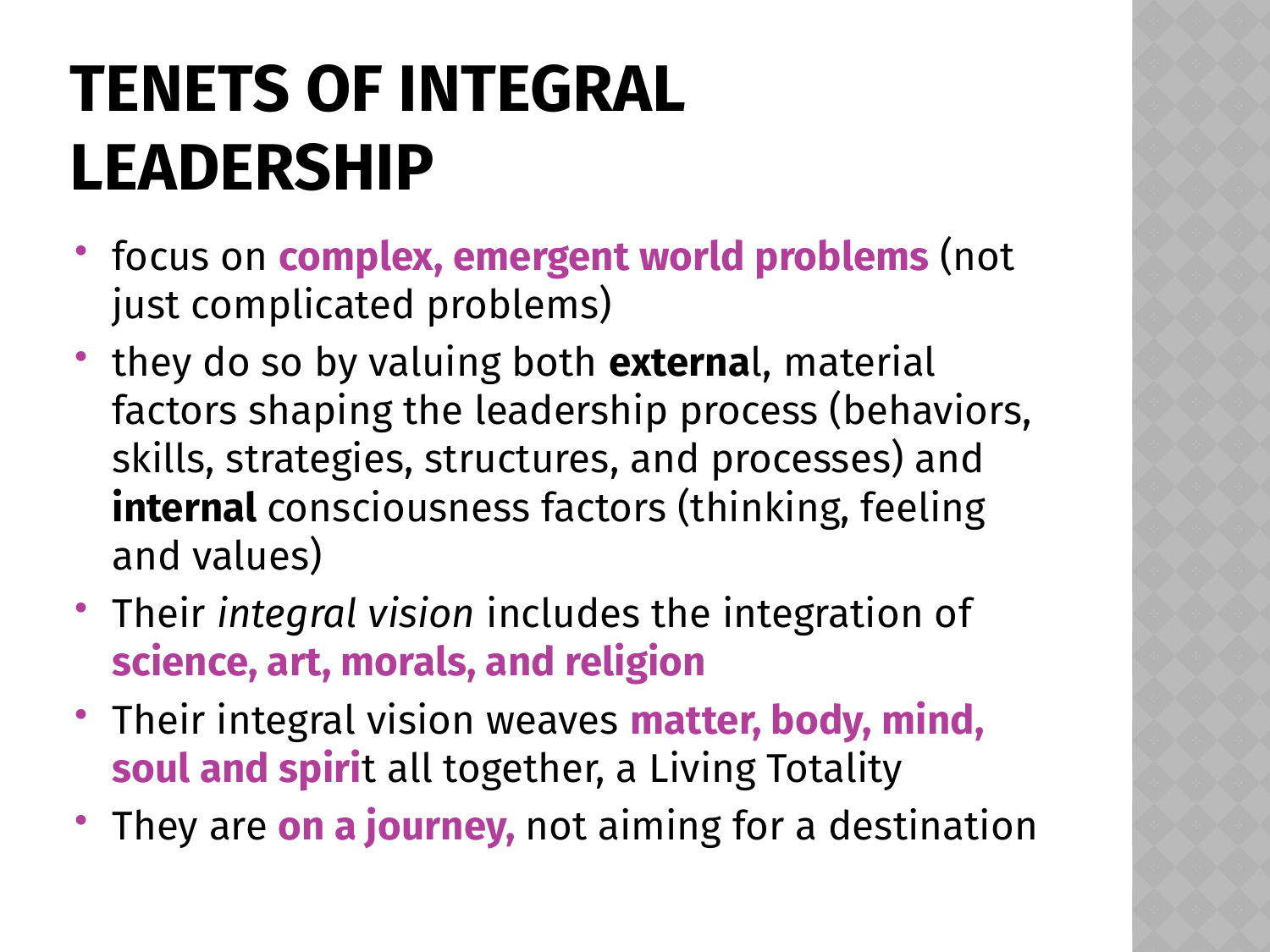

# Tenets of integral leadership
focus on complex, emergent world problems (not just complicated problems)
they do so by valuing both external, material factors shaping the leadership process (behaviors, skills, strategies, structures, and processes) and internal consciousness factors (thinking, feeling and values)
Their integral vision includes the integration of science, art, morals, and religion
Their integral vision weaves matter, body, mind, soul and spirit all together, a Living Totality
They are on a journey, not aiming for a destination